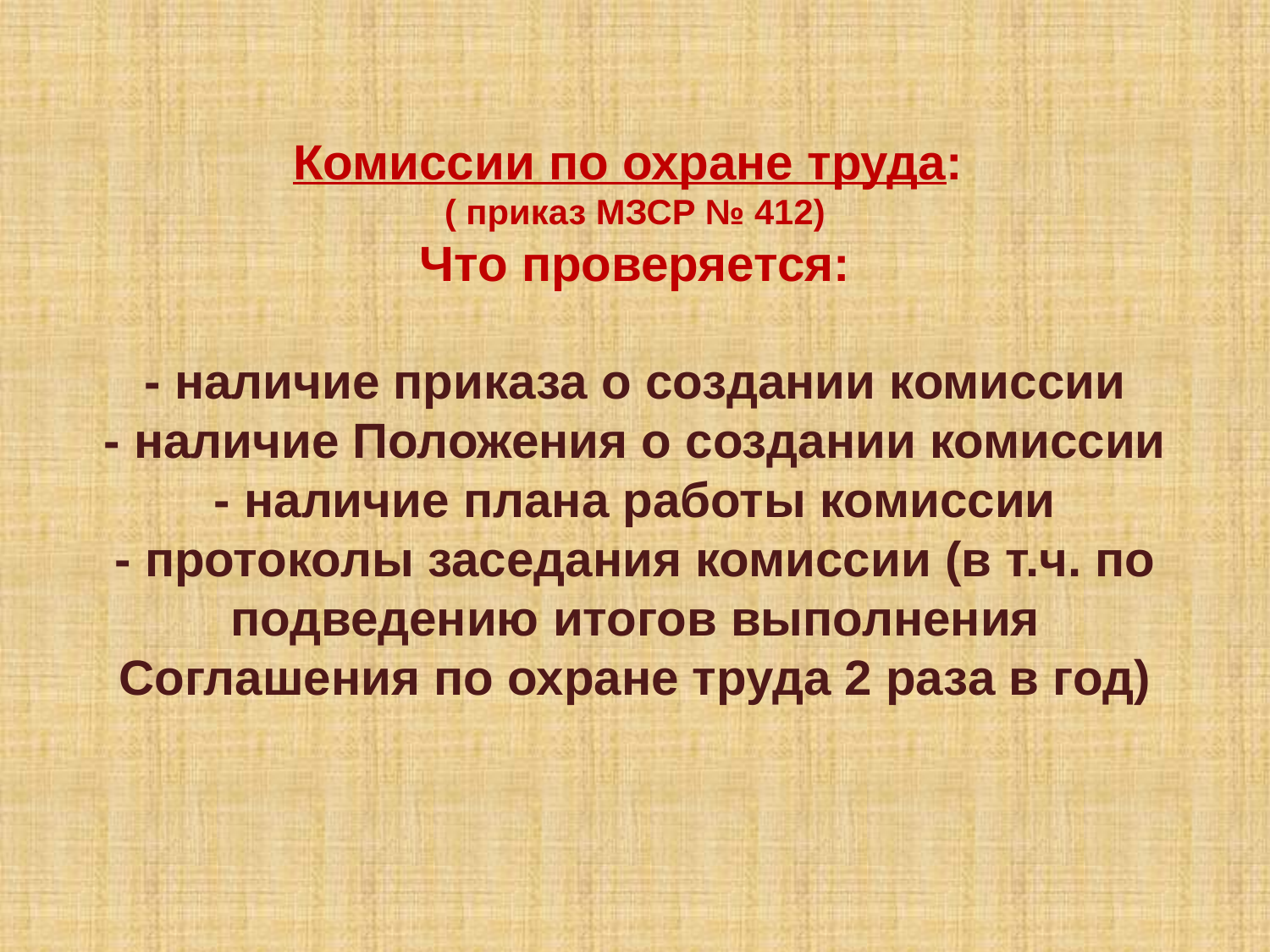

# Комиссии по охране труда: ( приказ МЗСР № 412) Что проверяется: - наличие приказа о создании комиссии - наличие Положения о создании комиссии - наличие плана работы комиссии - протоколы заседания комиссии (в т.ч. по подведению итогов выполнения Соглашения по охране труда 2 раза в год)